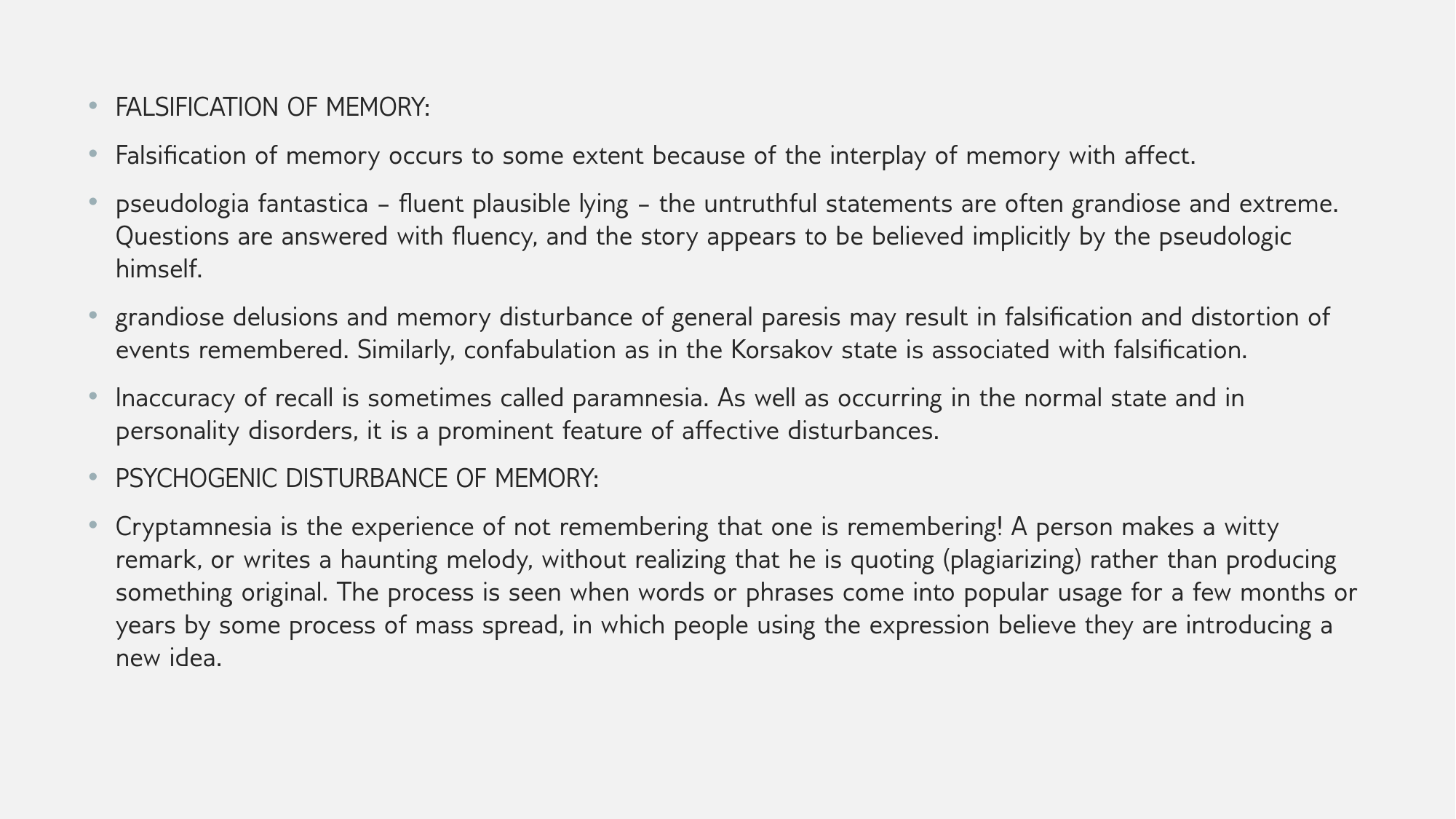

FALSIFICATION OF MEMORY:
Falsification of memory occurs to some extent because of the interplay of memory with affect.
pseudologia fantastica – fluent plausible lying – the untruthful statements are often grandiose and extreme. Questions are answered with fluency, and the story appears to be believed implicitly by the pseudologic himself.
grandiose delusions and memory disturbance of general paresis may result in falsification and distortion of events remembered. Similarly, confabulation as in the Korsakov state is associated with falsification.
Inaccuracy of recall is sometimes called paramnesia. As well as occurring in the normal state and in personality disorders, it is a prominent feature of affective disturbances.
PSYCHOGENIC DISTURBANCE OF MEMORY:
Cryptamnesia is the experience of not remembering that one is remembering! A person makes a witty remark, or writes a haunting melody, without realizing that he is quoting (plagiarizing) rather than producing something original. The process is seen when words or phrases come into popular usage for a few months or years by some process of mass spread, in which people using the expression believe they are introducing a new idea.